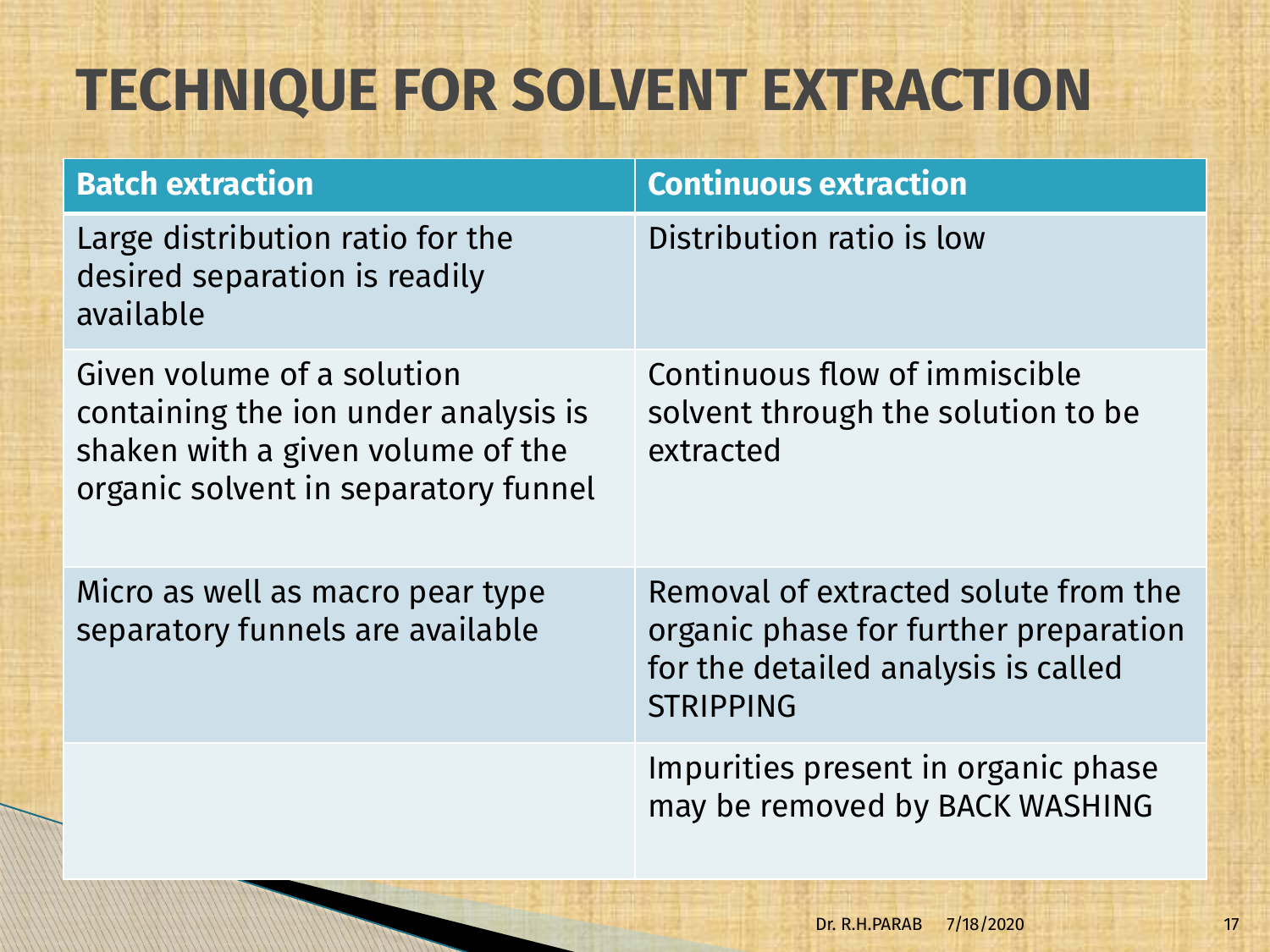

# TECHNIQUE FOR SOLVENT EXTRACTION
| Batch extraction | Continuous extraction |
| --- | --- |
| Large distribution ratio for the desired separation is readily available | Distribution ratio is low |
| Given volume of a solution containing the ion under analysis is shaken with a given volume of the organic solvent in separatory funnel | Continuous flow of immiscible solvent through the solution to be extracted |
| Micro as well as macro pear type separatory funnels are available | Removal of extracted solute from the organic phase for further preparation for the detailed analysis is called STRIPPING |
|  | Impurities present in organic phase may be removed by BACK WASHING |
Dr. R.H.PARAB
7/18/2020
17